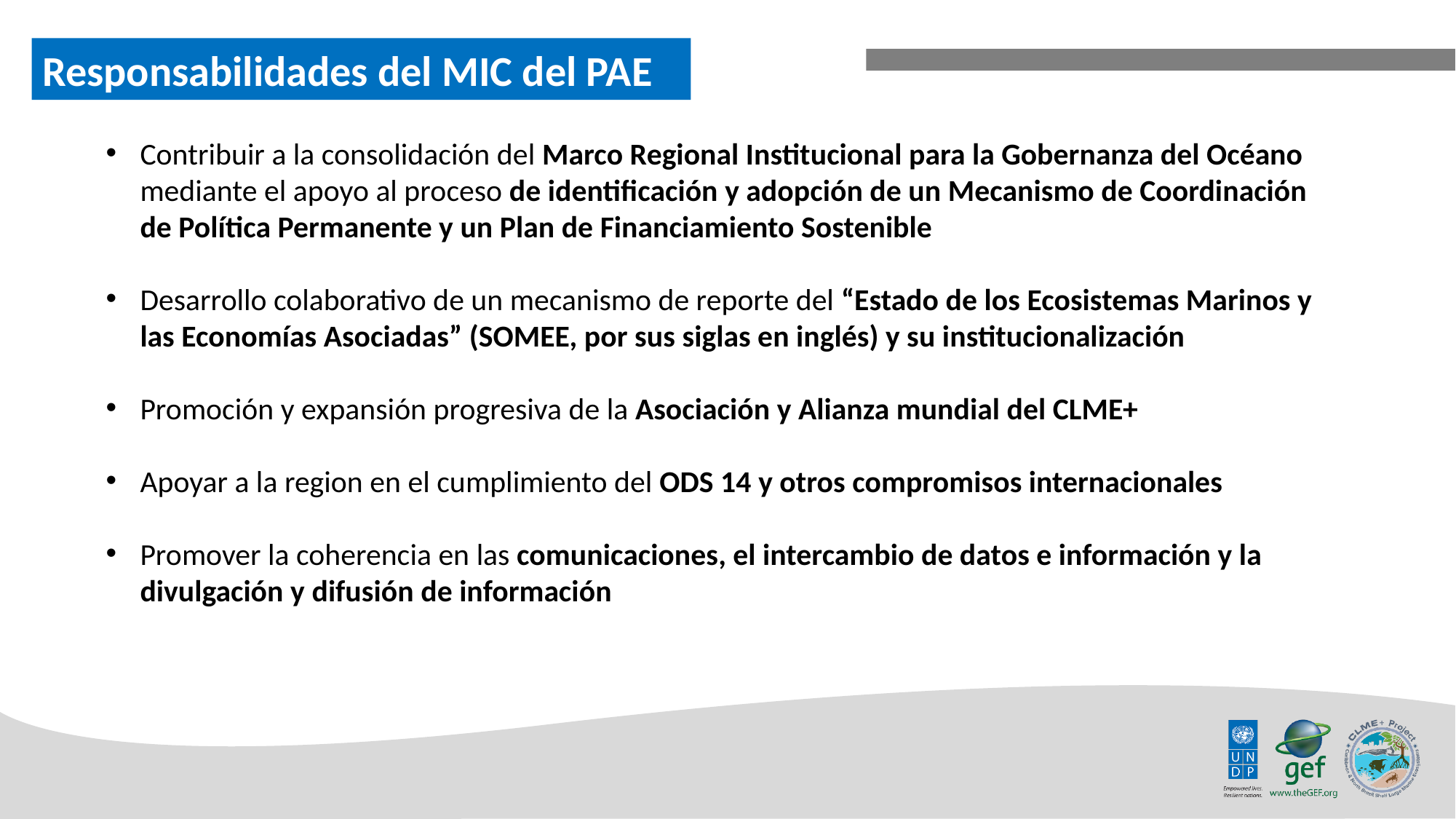

Responsabilidades del MIC del PAE
Contribuir a la consolidación del Marco Regional Institucional para la Gobernanza del Océano mediante el apoyo al proceso de identificación y adopción de un Mecanismo de Coordinación de Política Permanente y un Plan de Financiamiento Sostenible

Desarrollo colaborativo de un mecanismo de reporte del “Estado de los Ecosistemas Marinos y las Economías Asociadas” (SOMEE, por sus siglas en inglés) y su institucionalización

Promoción y expansión progresiva de la Asociación y Alianza mundial del CLME+

Apoyar a la region en el cumplimiento del ODS 14 y otros compromisos internacionales

Promover la coherencia en las comunicaciones, el intercambio de datos e información y la divulgación y difusión de información